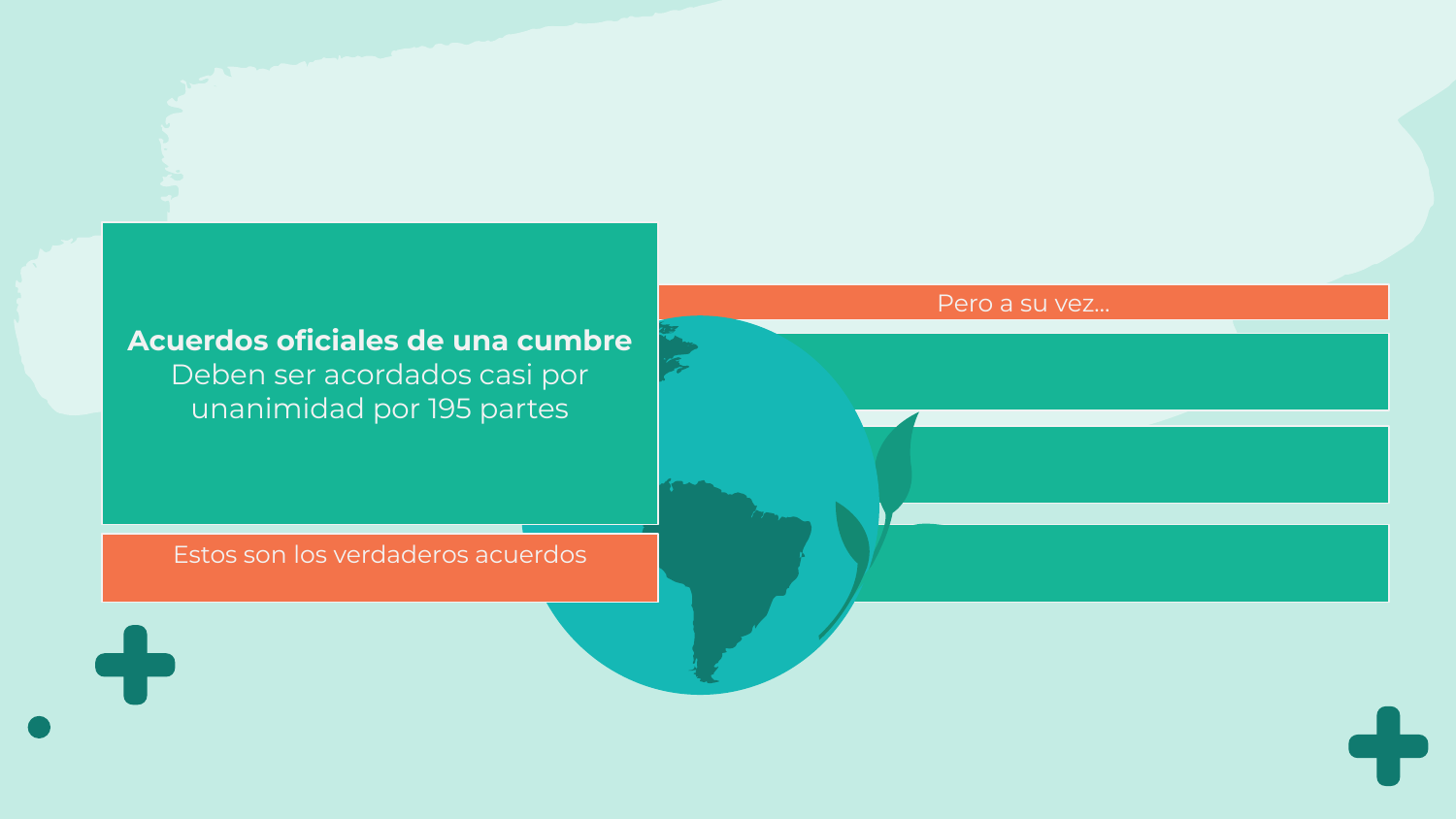

Acuerdos oficiales de una cumbre
Deben ser acordados casi por unanimidad por 195 partes
Pero a su vez…

Estos son los verdaderos acuerdos